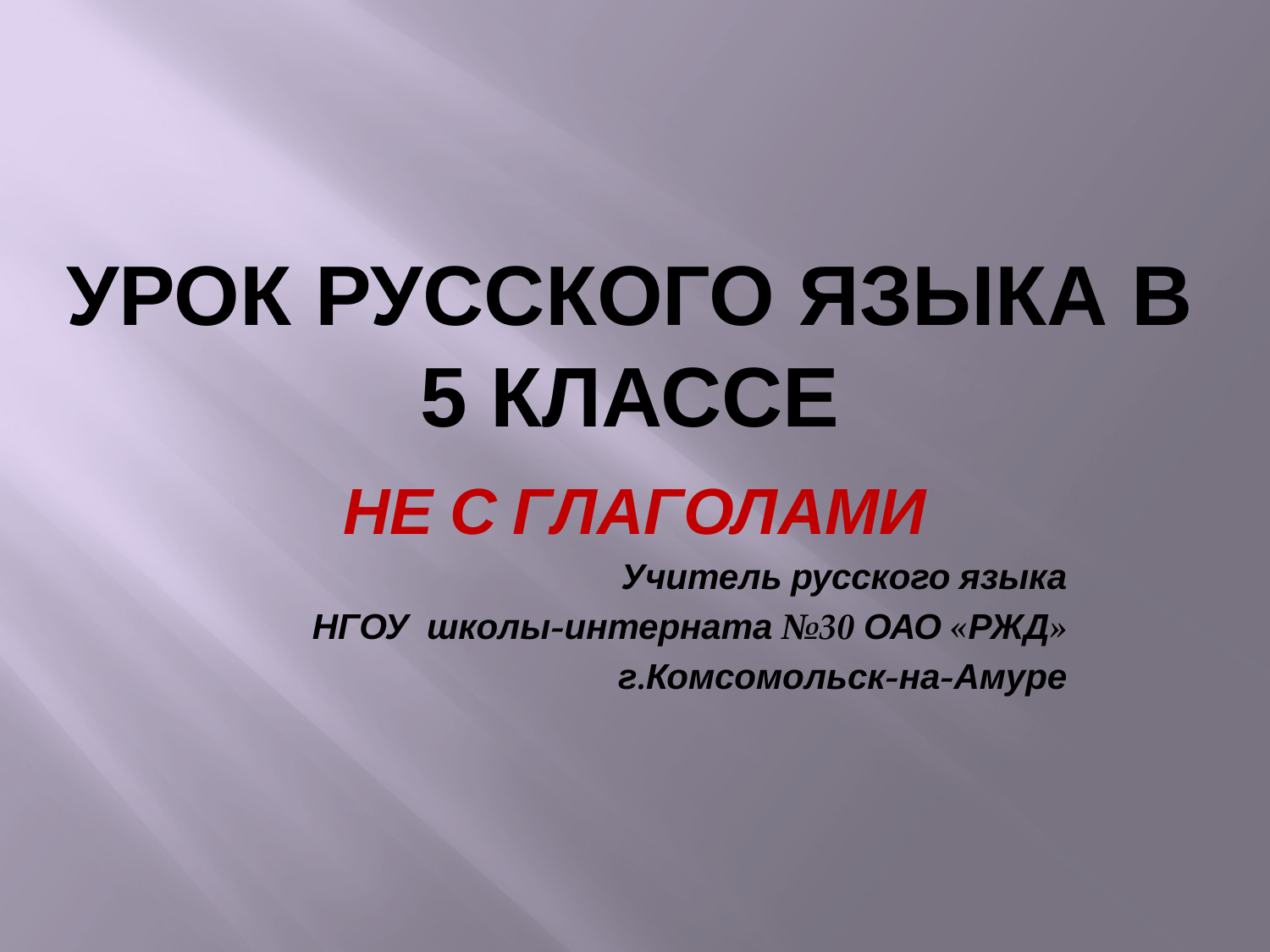

# Урок русского языка в 5 классе
НЕ С ГЛАГОЛАМИ
Учитель русского языка
НГОУ  школы-интерната №30 ОАО «РЖД»
г.Комсомольск-на-Амуре